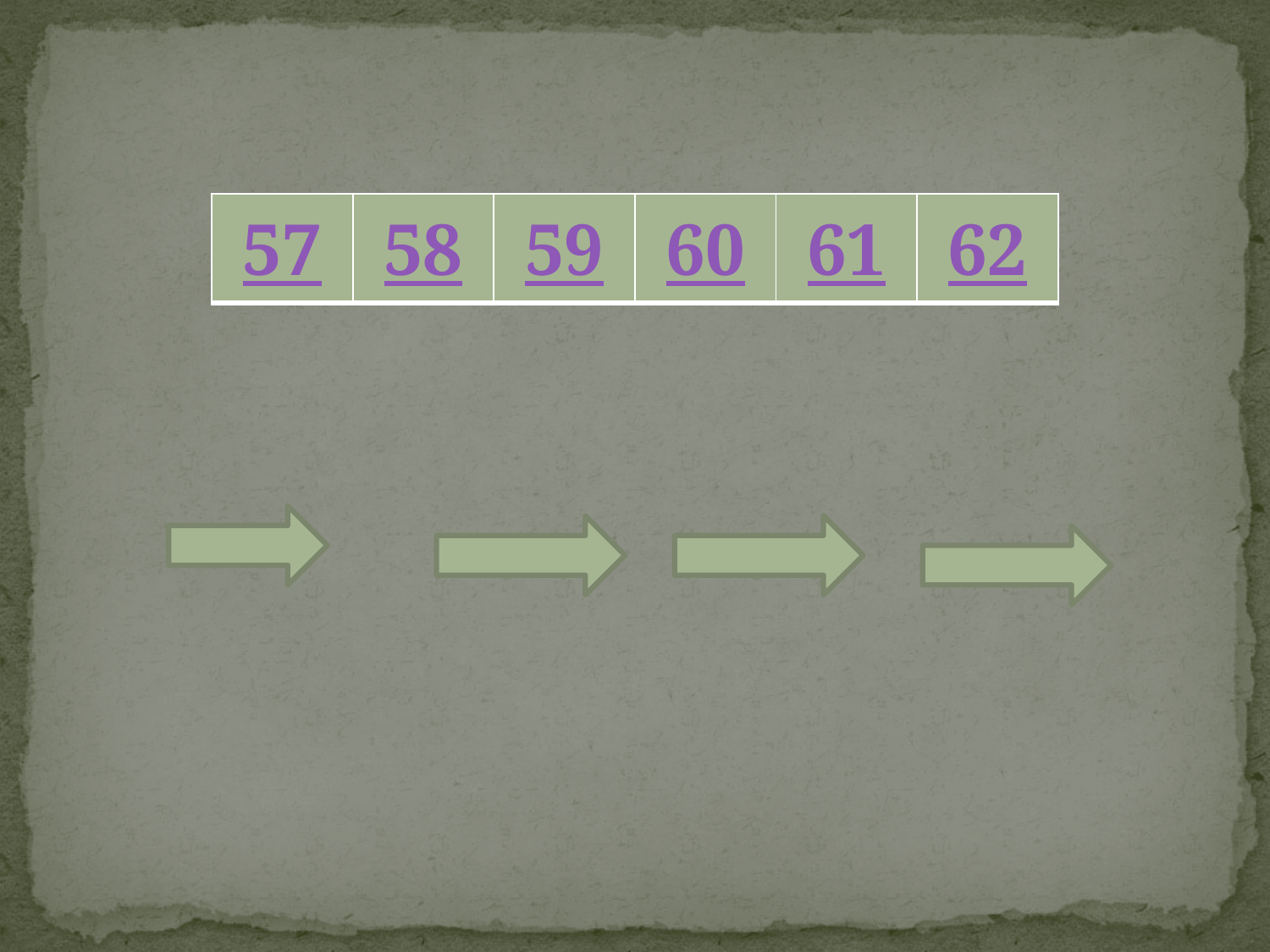

| 57 | 58 | 59 | 60 | 61 | 62 |
| --- | --- | --- | --- | --- | --- |